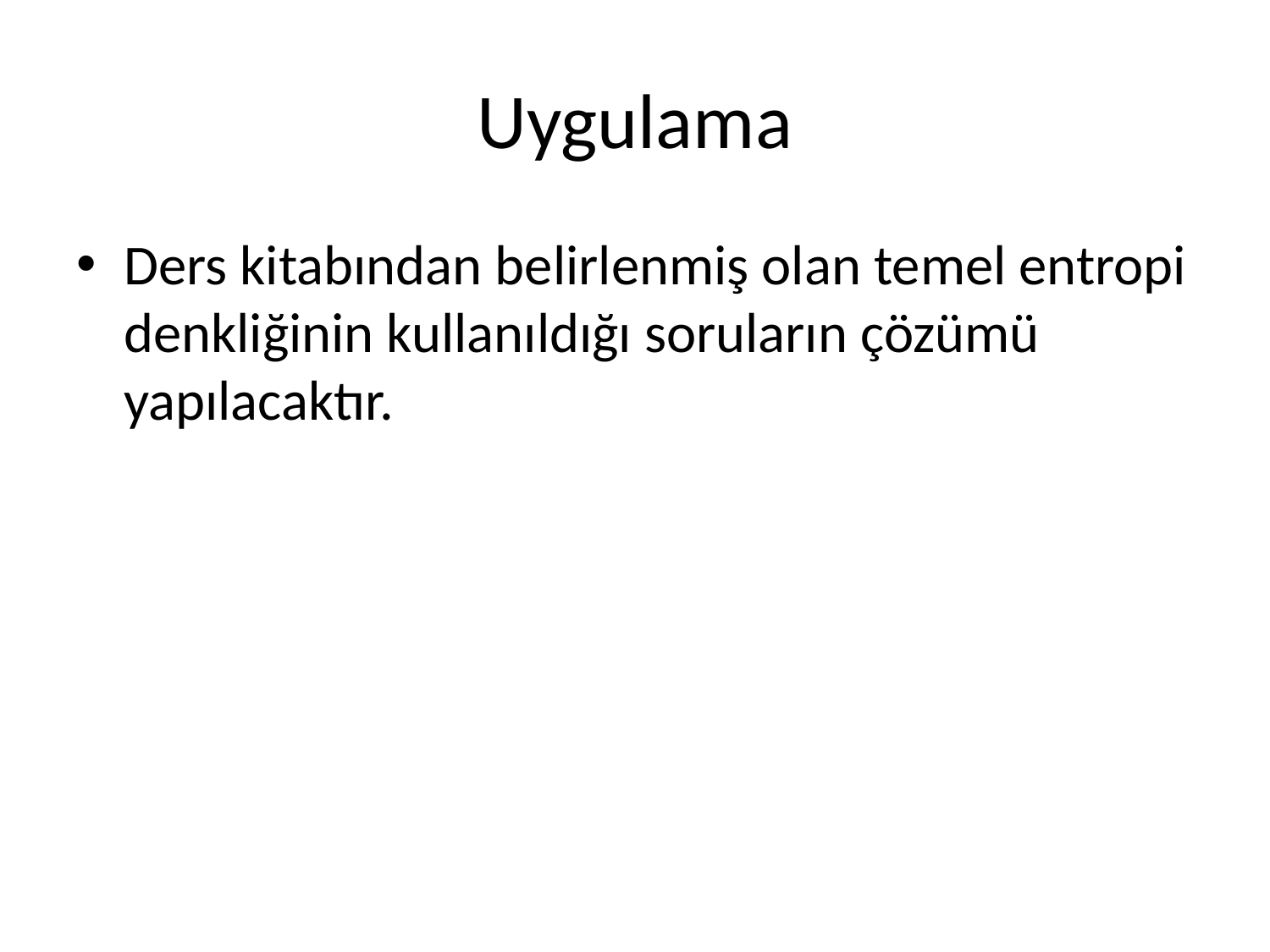

# Uygulama
Ders kitabından belirlenmiş olan temel entropi denkliğinin kullanıldığı soruların çözümü yapılacaktır.